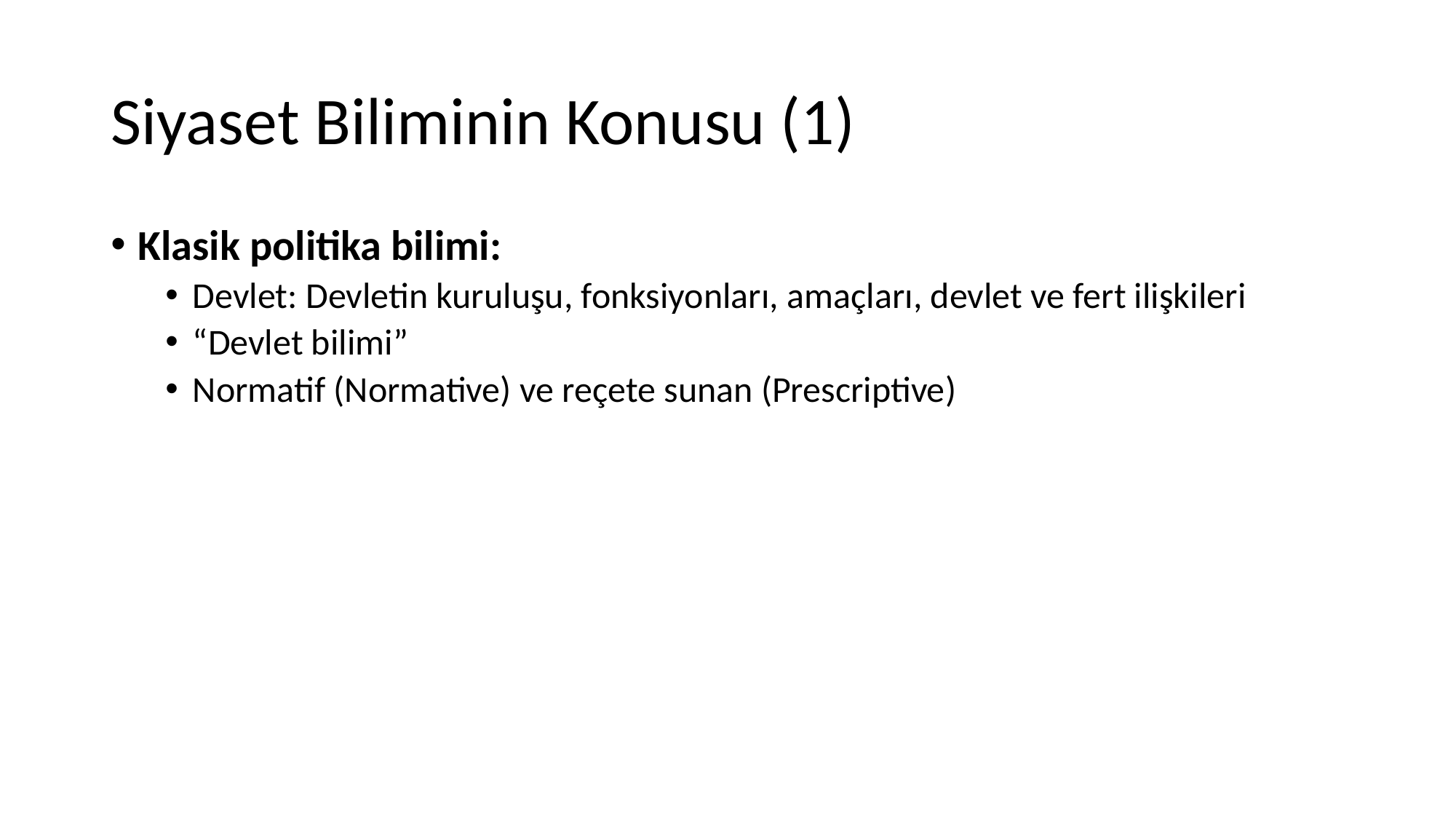

# Siyaset Biliminin Konusu (1)
Klasik politika bilimi:
Devlet: Devletin kuruluşu, fonksiyonları, amaçları, devlet ve fert ilişkileri
“Devlet bilimi”
Normatif (Normative) ve reçete sunan (Prescriptive)